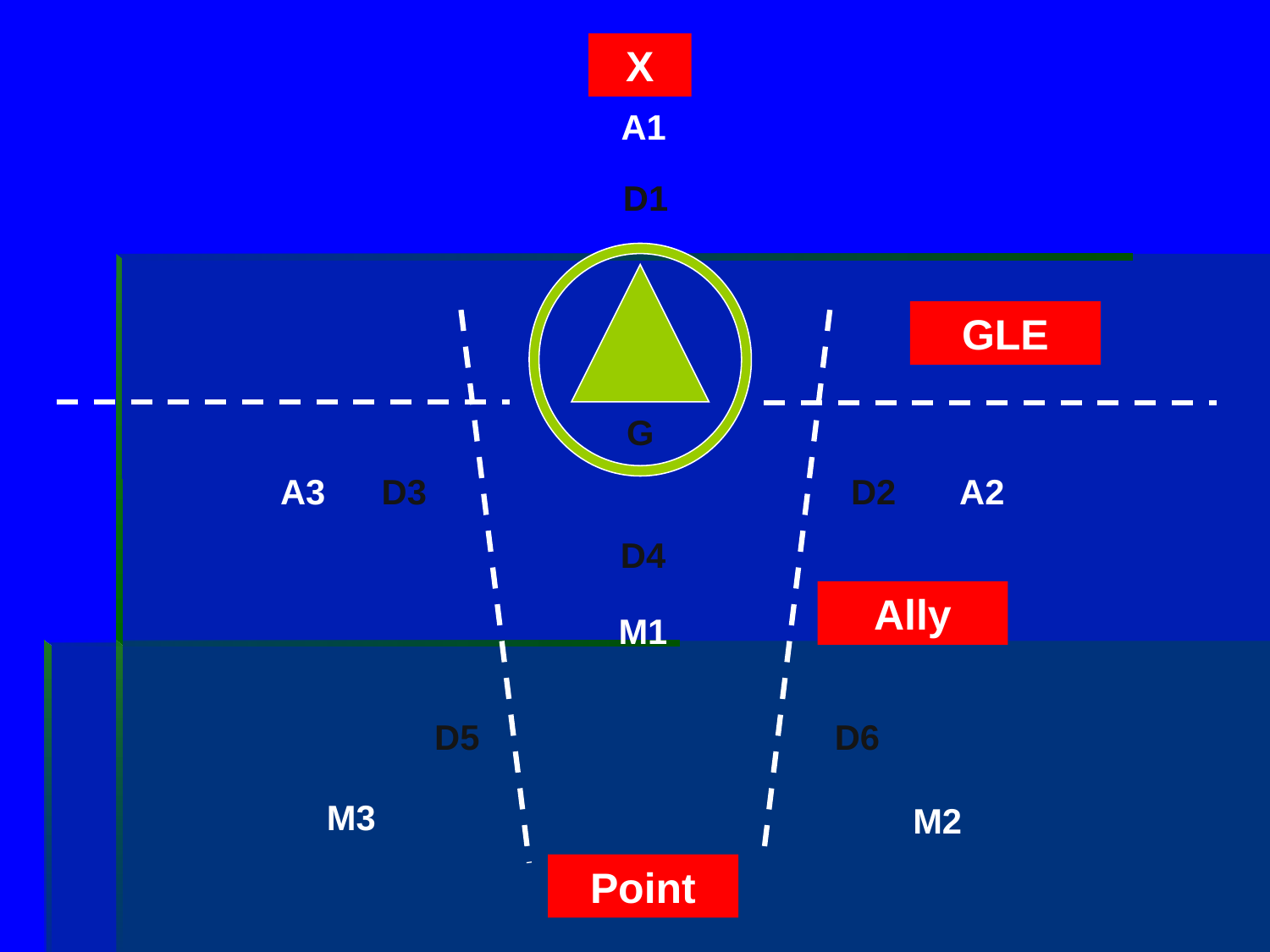

X
A1
D1

GLE
G
A3
D3
D2
A2
D4
Ally
M1
D5
D6
M3
M2
Point